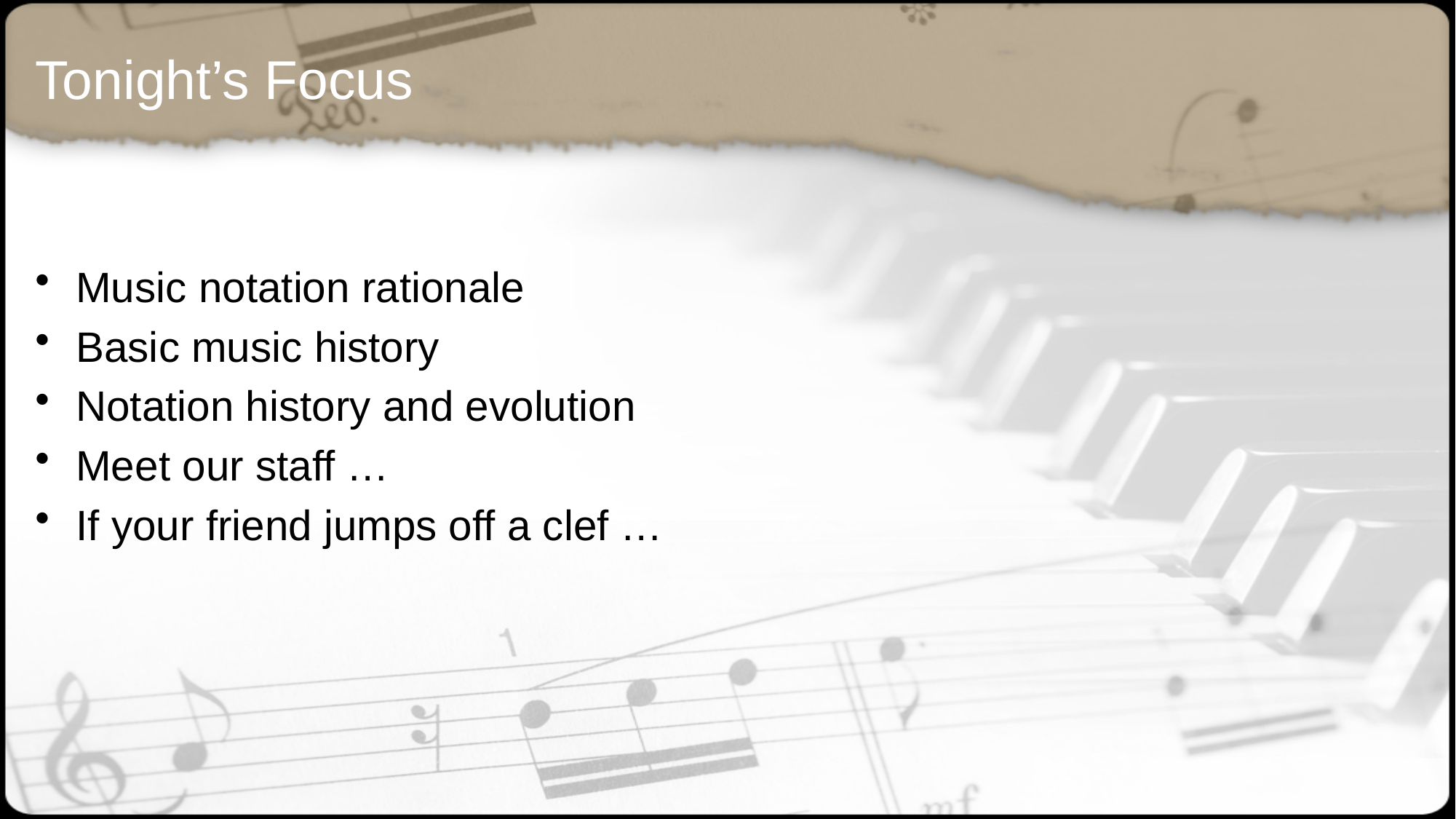

# Tonight’s Focus
Music notation rationale
Basic music history
Notation history and evolution
Meet our staff …
If your friend jumps off a clef …